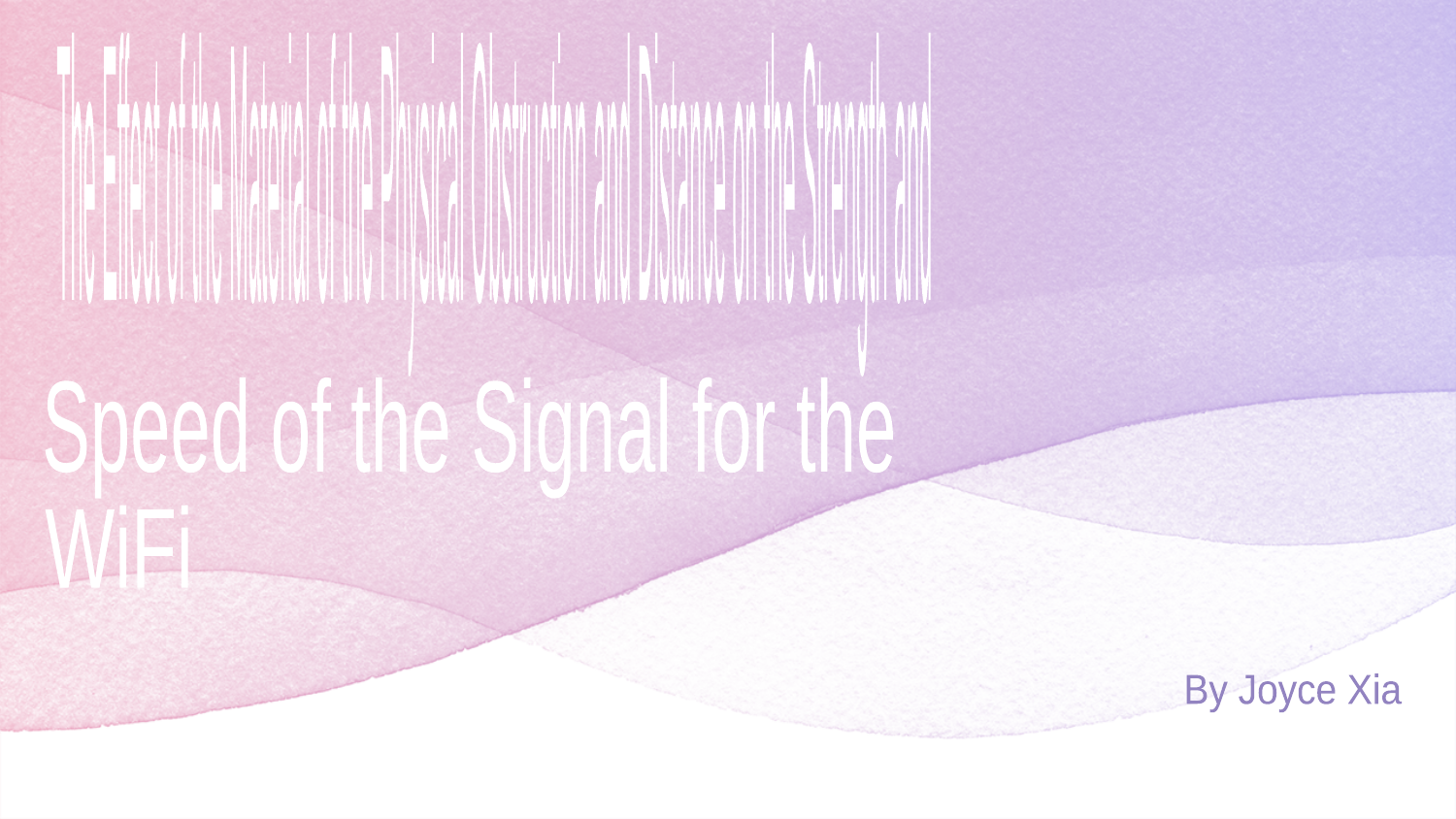

The Effect of the Material of
the Physical Obstruction and
Distance on the Strength and
#
Speed of the Signal for the
WiFi
By Joyce Xia